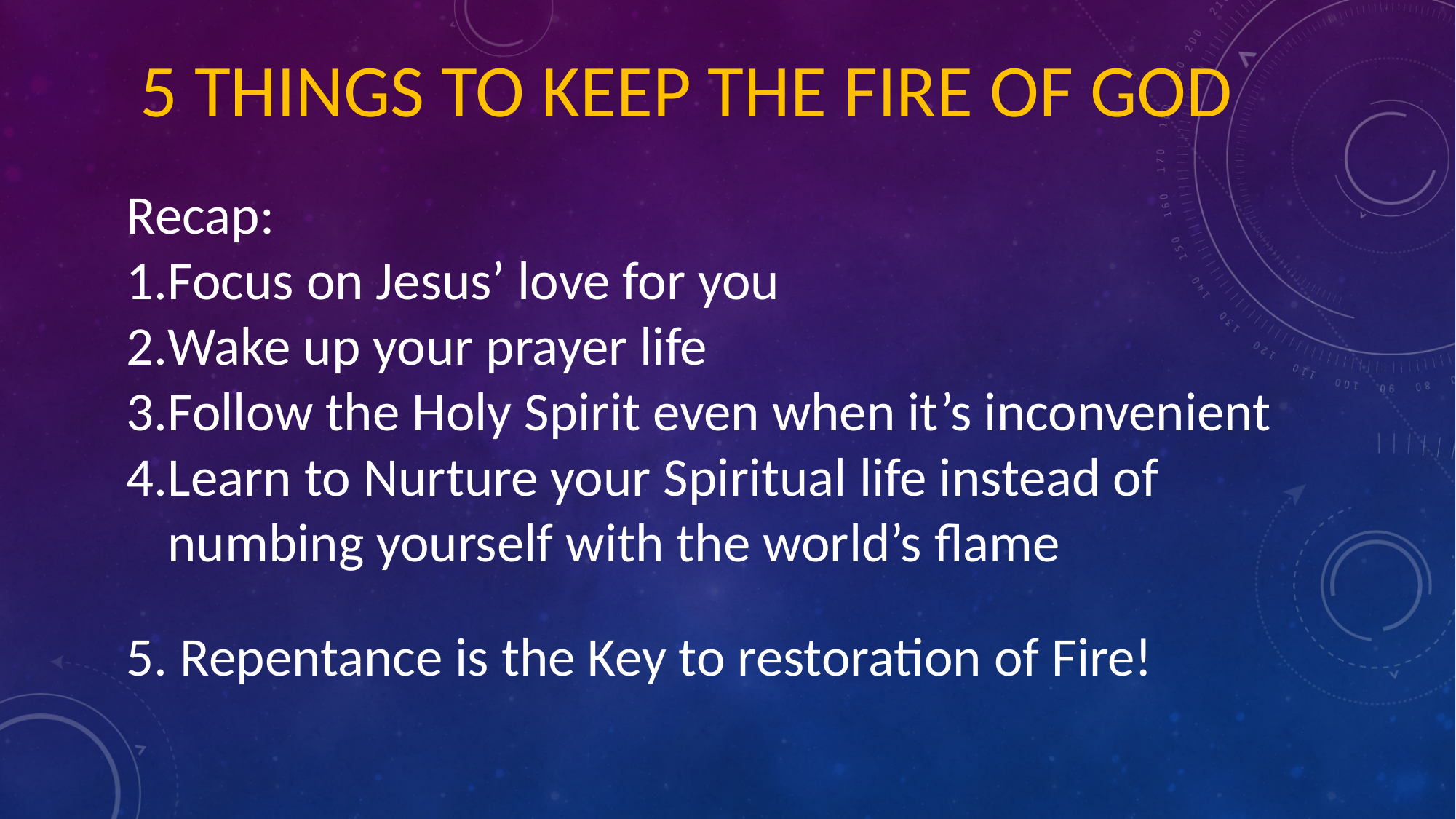

# 5 things to Keep the fire of God
Recap:
Focus on Jesus’ love for you
Wake up your prayer life
Follow the Holy Spirit even when it’s inconvenient
Learn to Nurture your Spiritual life instead of numbing yourself with the world’s flame
5. Repentance is the Key to restoration of Fire!